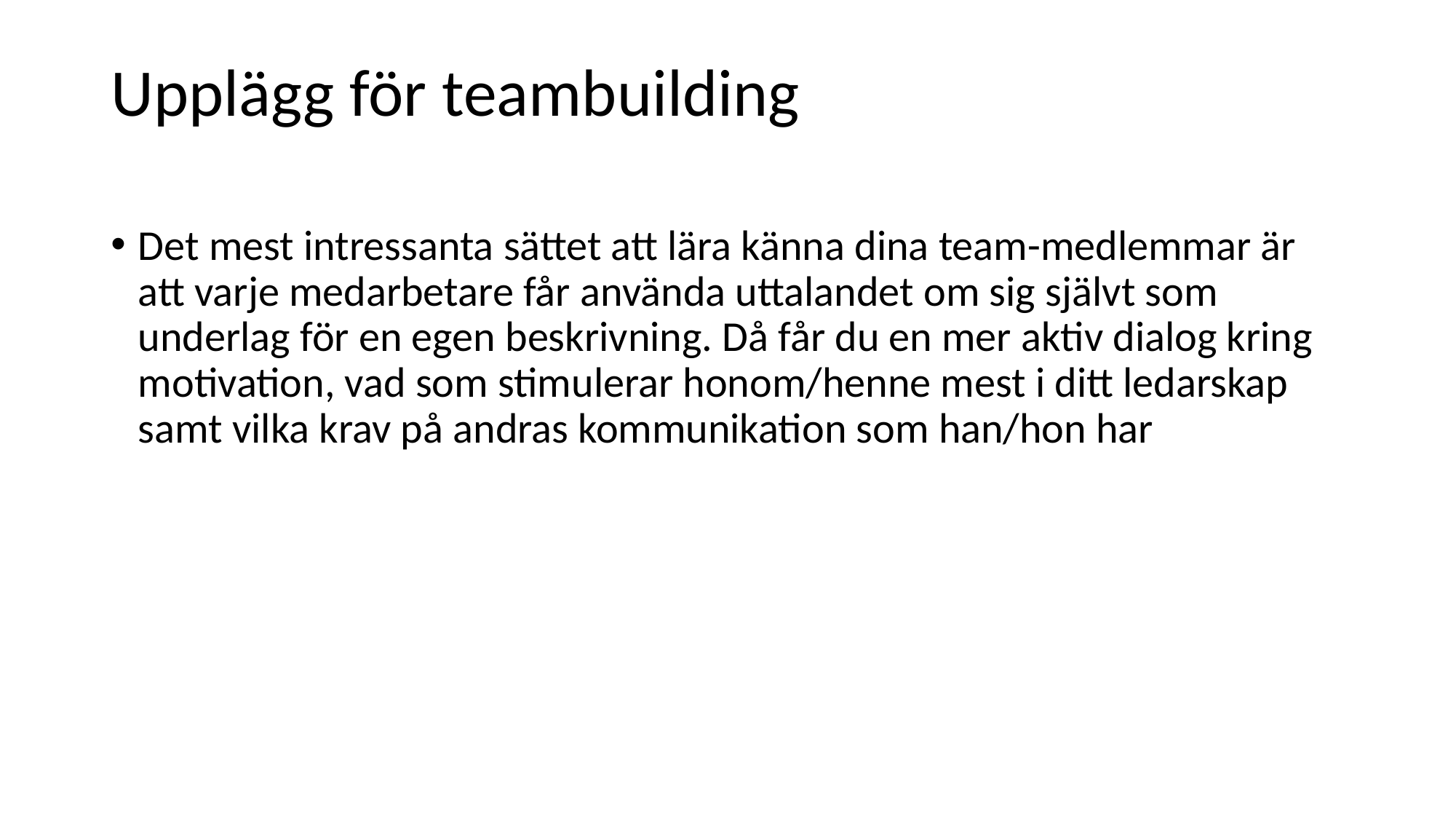

# Upplägg för teambuilding
Det mest intressanta sättet att lära känna dina team-medlemmar är att varje medarbetare får använda uttalandet om sig självt som underlag för en egen beskrivning. Då får du en mer aktiv dialog kring motivation, vad som stimulerar honom/henne mest i ditt ledarskap samt vilka krav på andras kommunikation som han/hon har